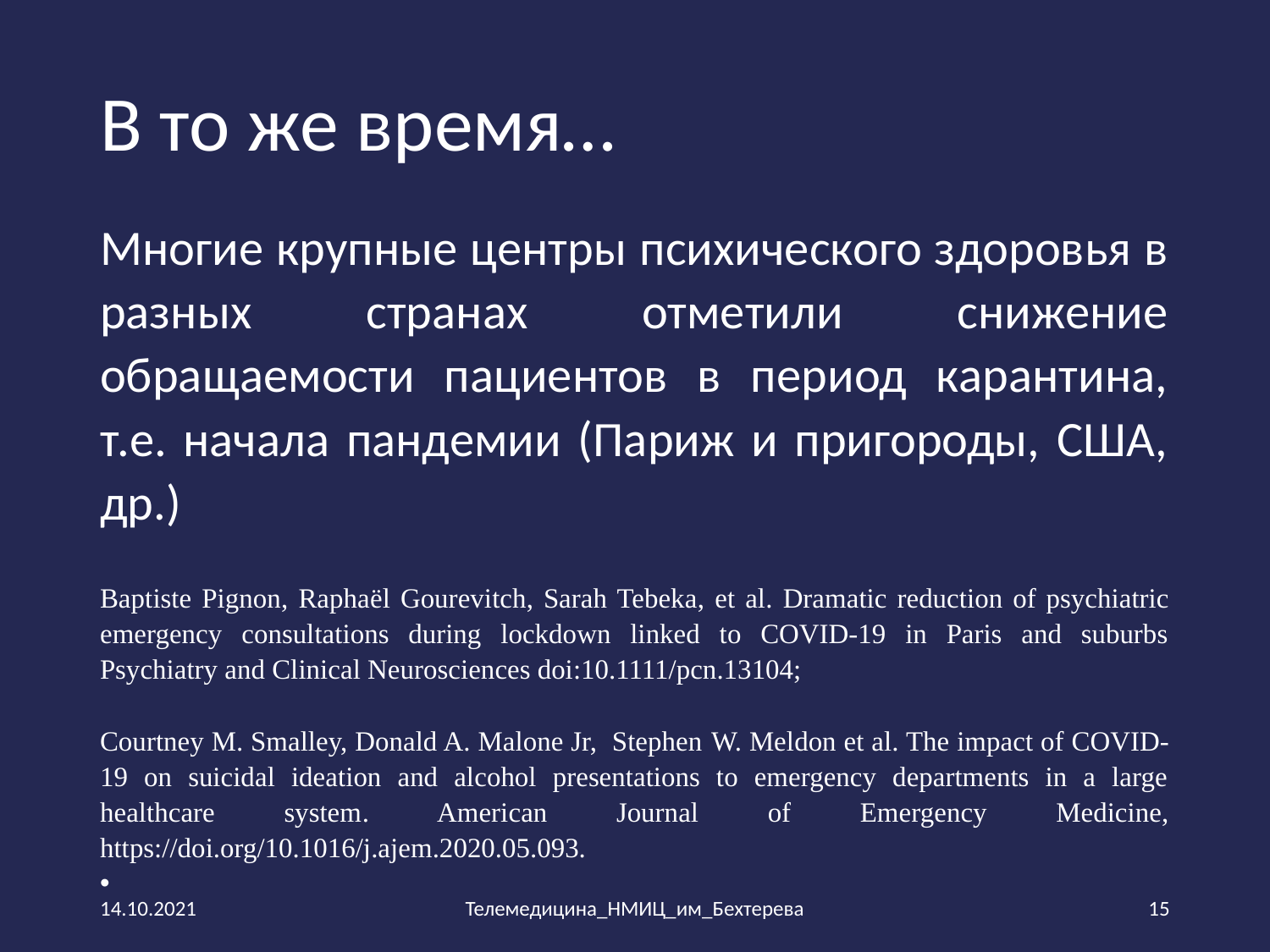

# В то же время…
Многие крупные центры психического здоровья в разных странах отметили снижение обращаемости пациентов в период карантина, т.е. начала пандемии (Париж и пригороды, США, др.)

Baptiste Pignon, Raphaël Gourevitch, Sarah Tebeka, et al. Dramatic reduction of psychiatric emergency consultations during lockdown linked to COVID-19 in Paris and suburbs Psychiatry and Clinical Neurosciences doi:10.1111/pcn.13104;

Courtney M. Smalley, Donald A. Malone Jr,  Stephen W. Meldon et al. The impact of COVID-19 on suicidal ideation and alcohol presentations to emergency departments in a large healthcare system. American Journal of Emergency Medicine, https://doi.org/10.1016/j.ajem.2020.05.093.

14.10.2021
Телемедицина_НМИЦ_им_Бехтерева
15